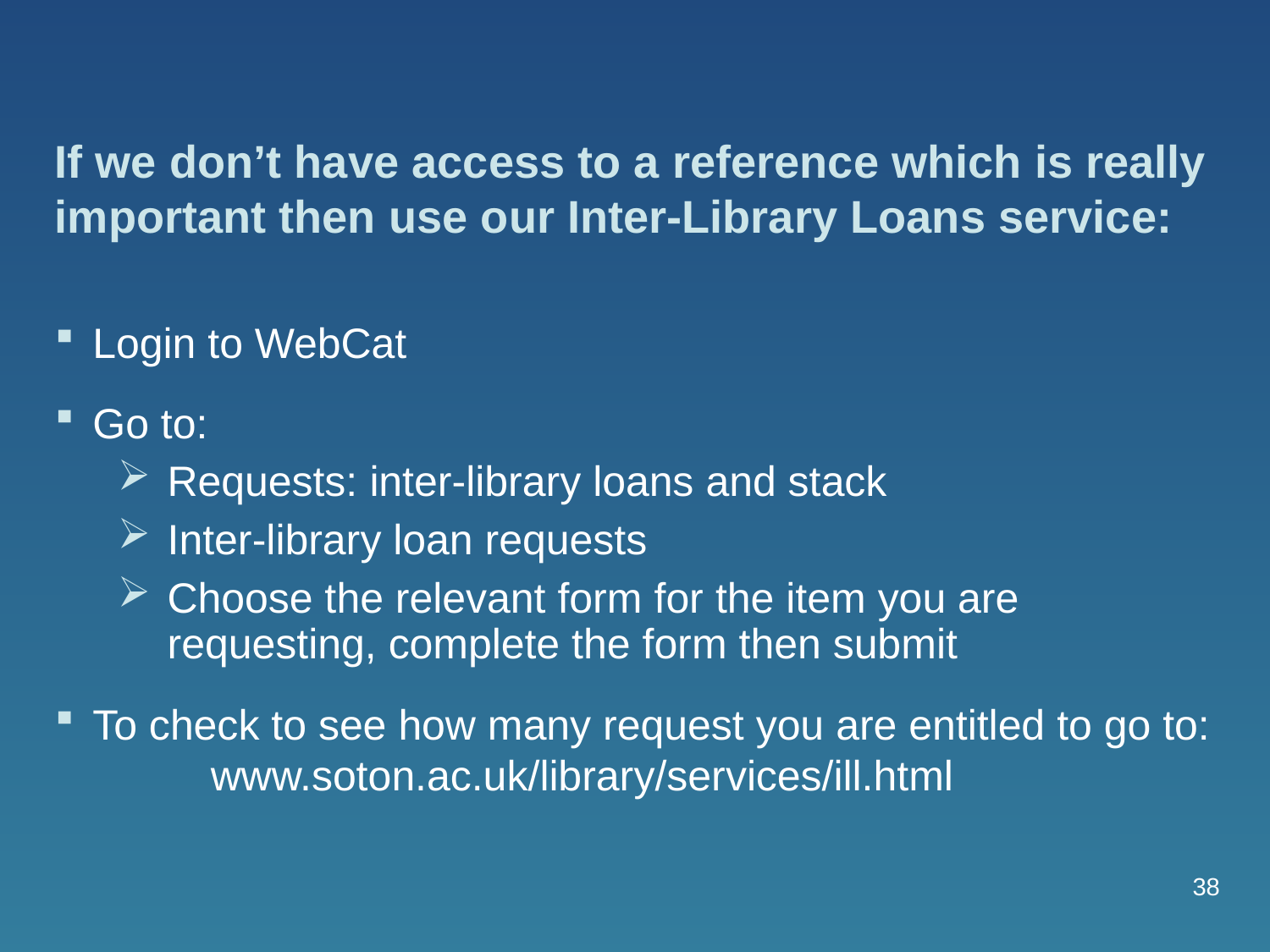

If we don’t have access to a reference which is really important then use our Inter-Library Loans service:
Login to WebCat
Go to:
Requests: inter-library loans and stack
Inter-library loan requests
Choose the relevant form for the item you are requesting, complete the form then submit
To check to see how many request you are entitled to go to:            www.soton.ac.uk/library/services/ill.html

38